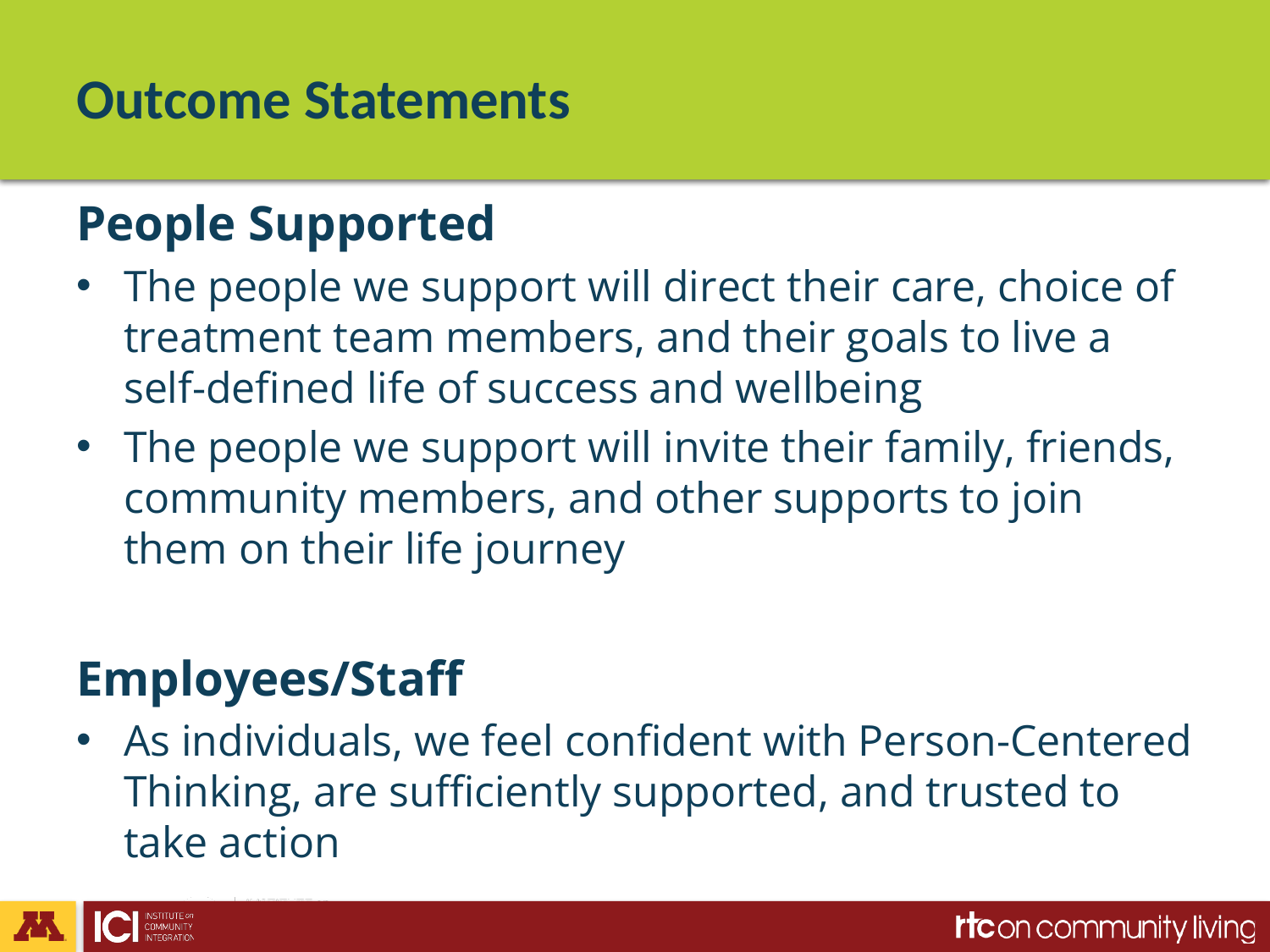

# Outcome Statements
People Supported
The people we support will direct their care, choice of treatment team members, and their goals to live a self-defined life of success and wellbeing
The people we support will invite their family, friends, community members, and other supports to join them on their life journey

Employees/Staff
As individuals, we feel confident with Person-Centered Thinking, are sufficiently supported, and trusted to take action